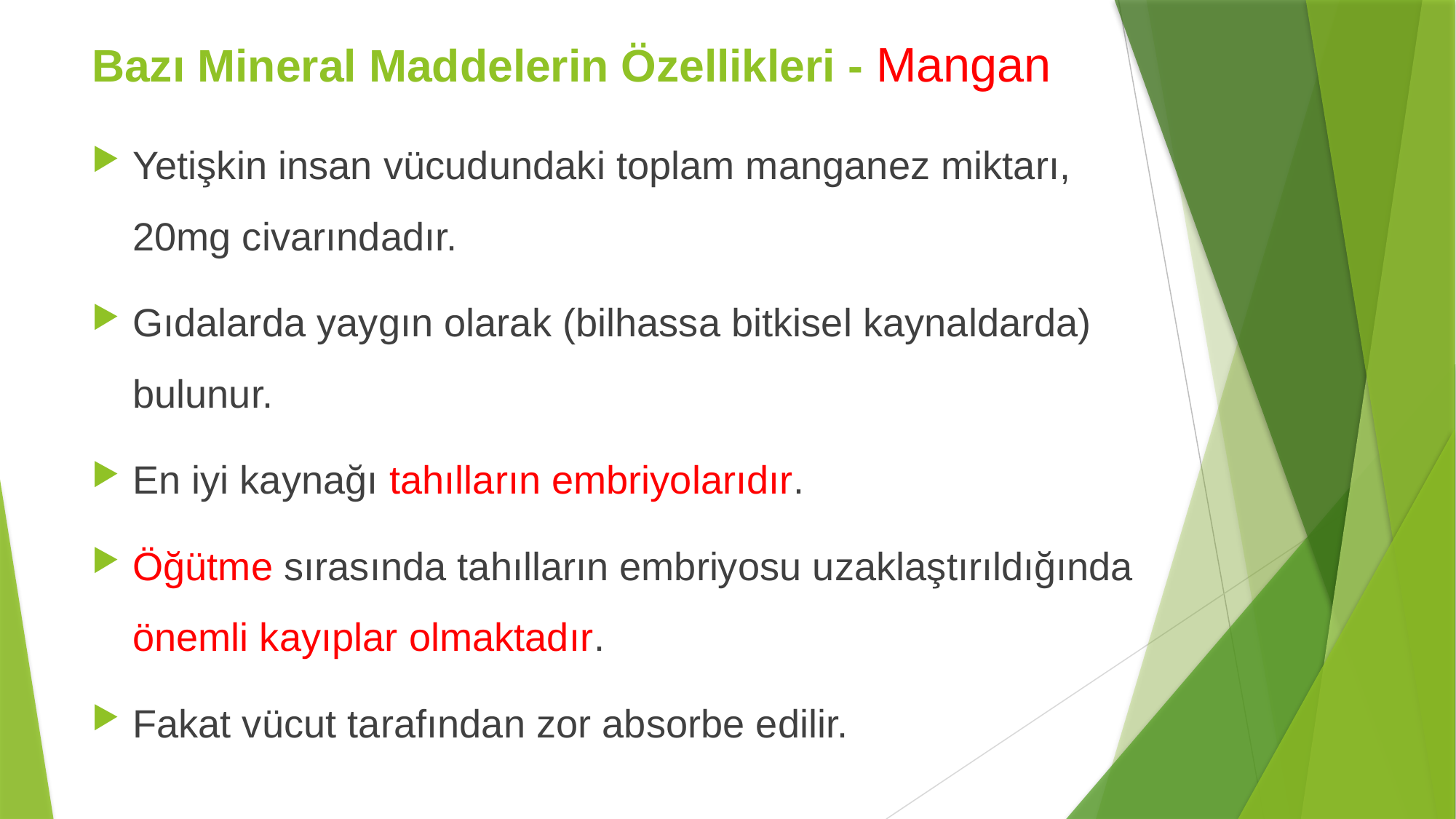

Bazı Mineral Maddelerin Özellikleri - Mangan
Yetişkin insan vücudundaki toplam manganez miktarı, 20mg civarındadır.
Gıdalarda yaygın olarak (bilhassa bitkisel kaynaldarda) bulunur.
En iyi kaynağı tahılların embriyolarıdır.
Öğütme sırasında tahılların embriyosu uzaklaştırıldığında önemli kayıplar olmaktadır.
Fakat vücut tarafından zor absorbe edilir.